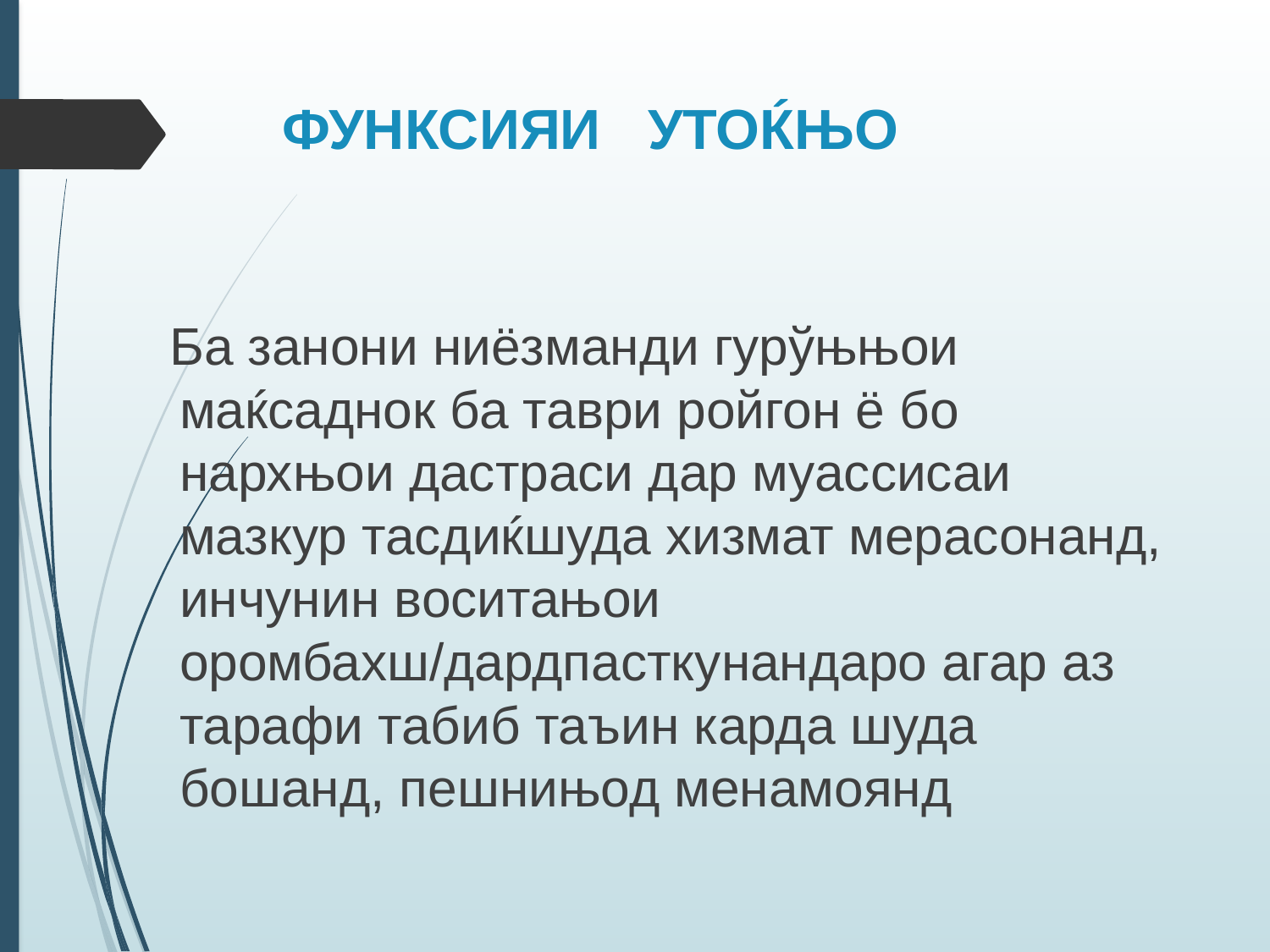

# ФУНКСИЯИ   УТОЌЊО
    Ба занони ниёзманди гурўњњои маќсаднок ба таври ройгон ё бо нархњои дастраси дар муассисаи мазкур тасдиќшуда хизмат мерасонанд, инчунин воситањои оромбахш/дардпасткунандаро агар аз тарафи табиб таъин карда шуда бошанд, пешнињод менамоянд